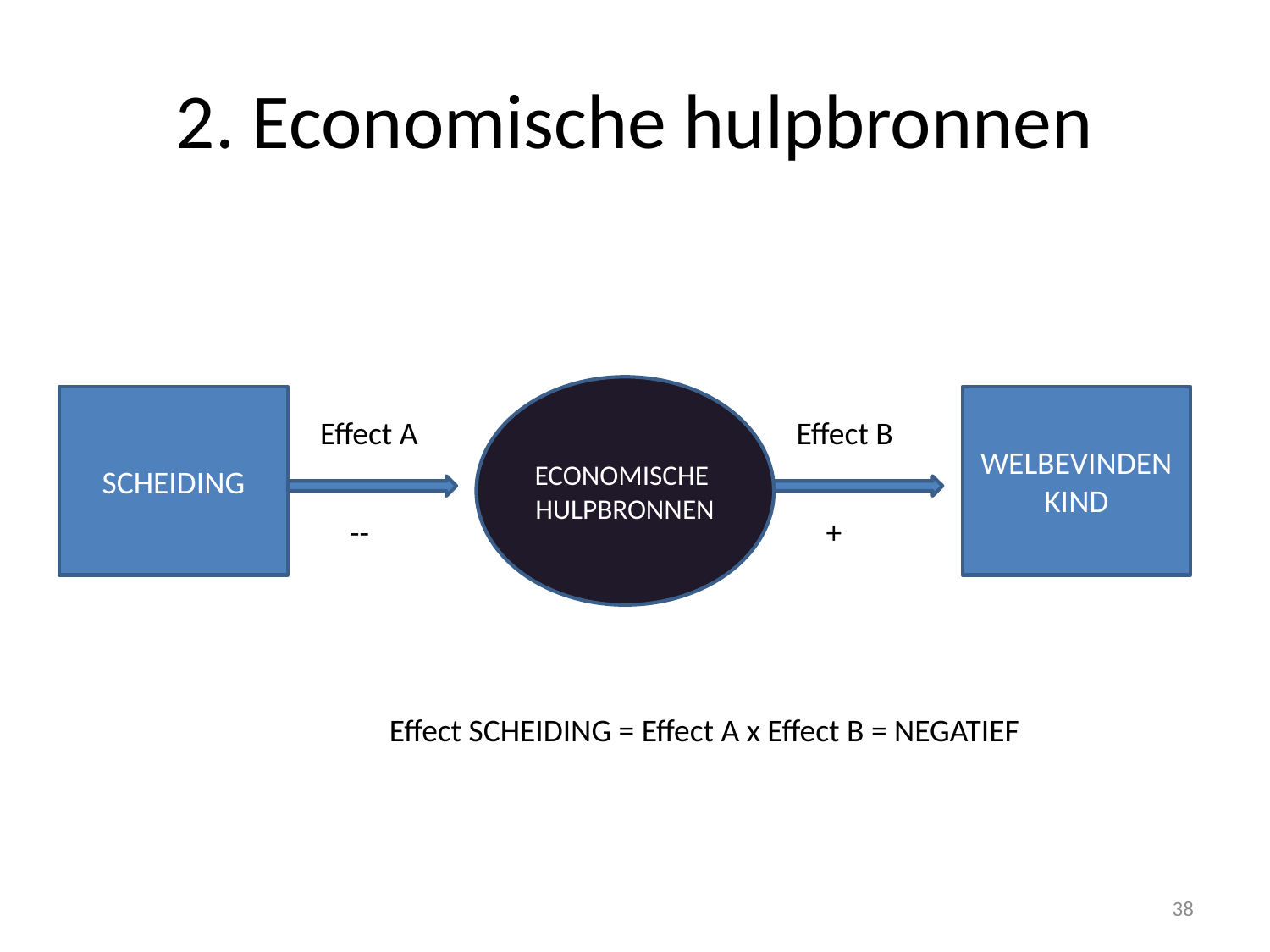

# 2. Economische hulpbronnen
ECONOMISCHE  HULPBRONNEN
SCHEIDING
WELBEVINDEN KIND
Effect A
Effect B

--
?
+
Effect SCHEIDING = Effect A x Effect B = NEGATIEF
38